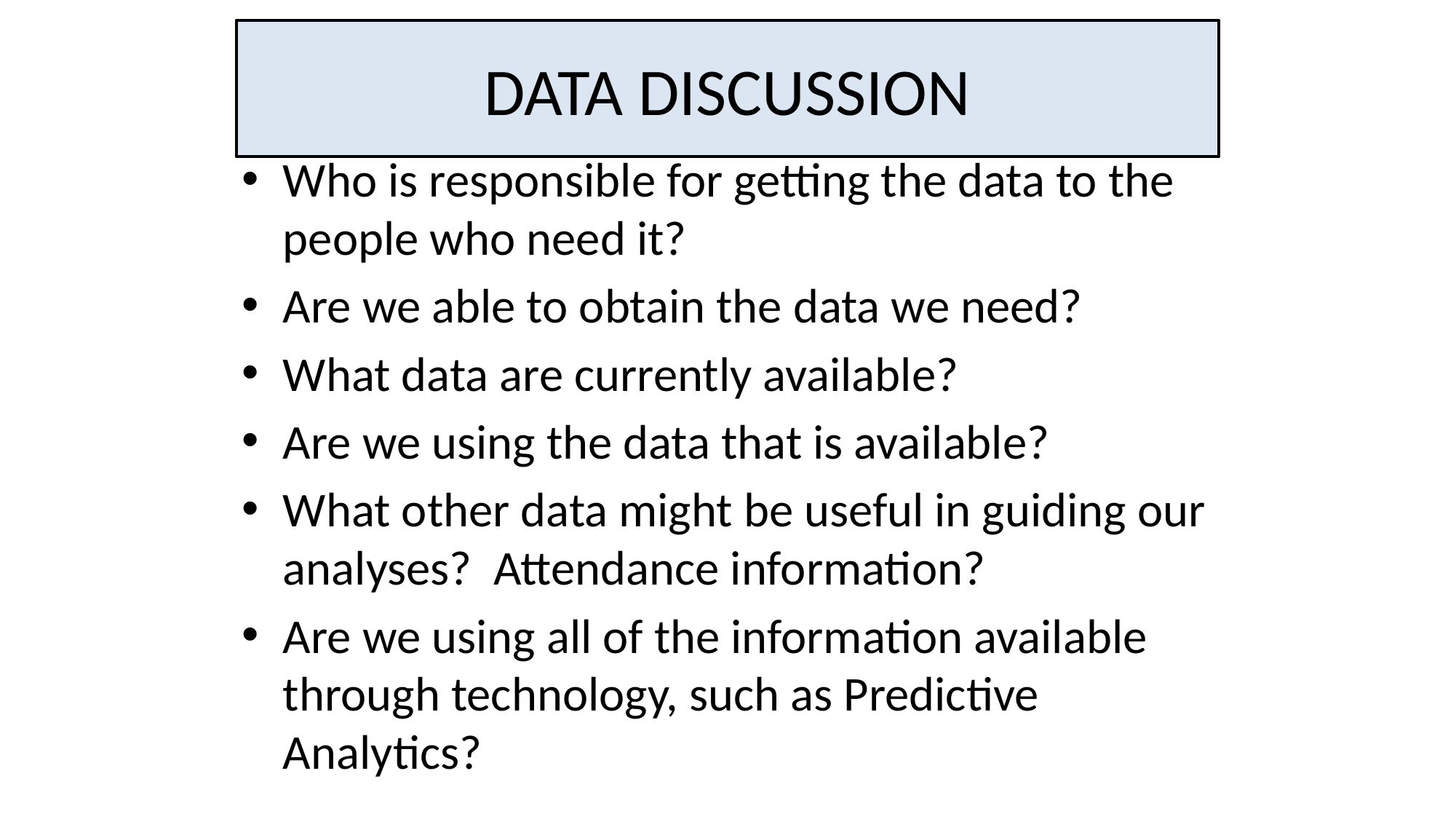

# DATA DISCUSSION
Who is responsible for getting the data to the people who need it?
Are we able to obtain the data we need?
What data are currently available?
Are we using the data that is available?
What other data might be useful in guiding our analyses?  Attendance information?
Are we using all of the information available through technology, such as Predictive Analytics?